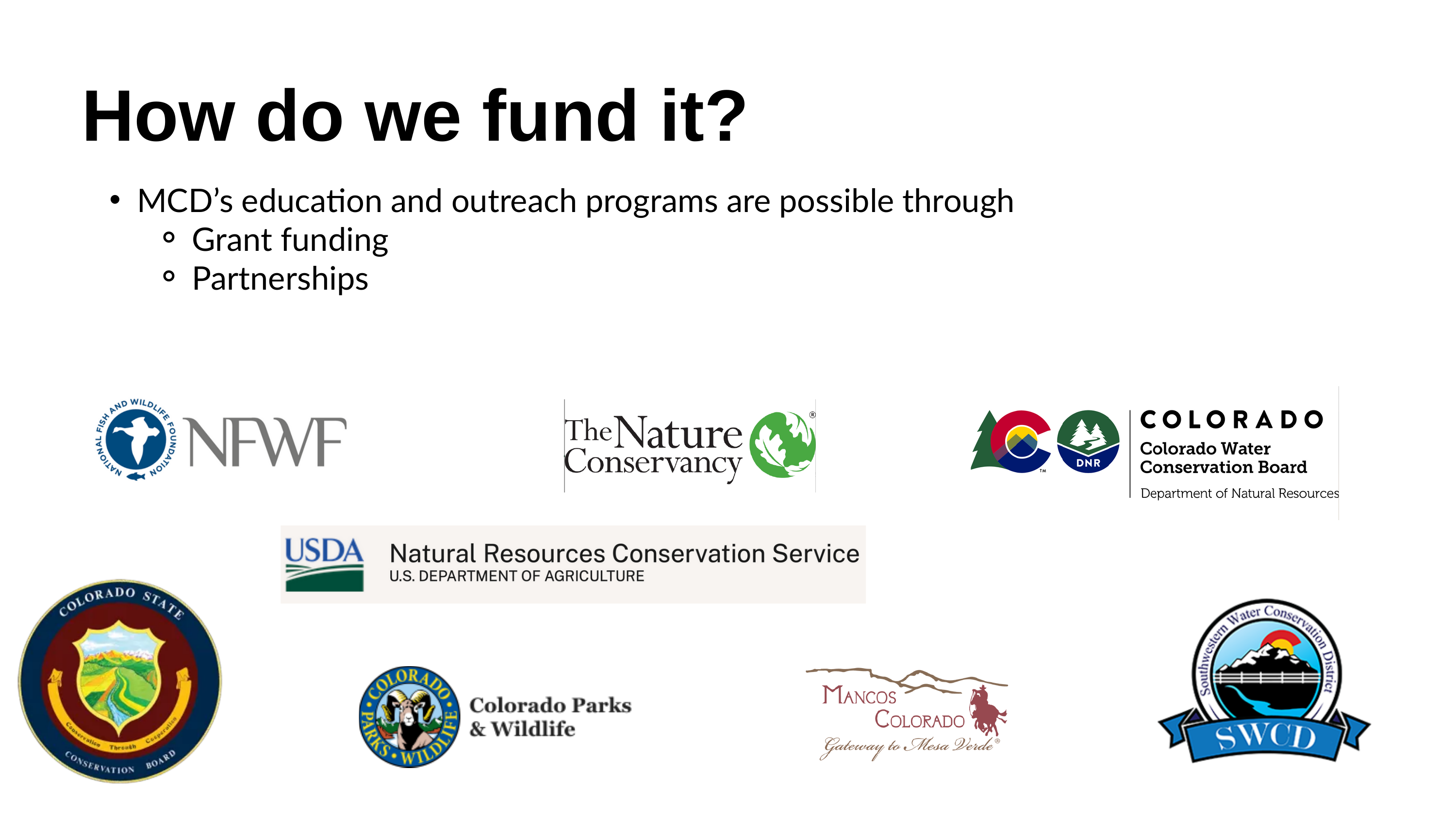

How do we fund it?
MCD’s education and outreach programs are possible through
Grant funding
Partnerships